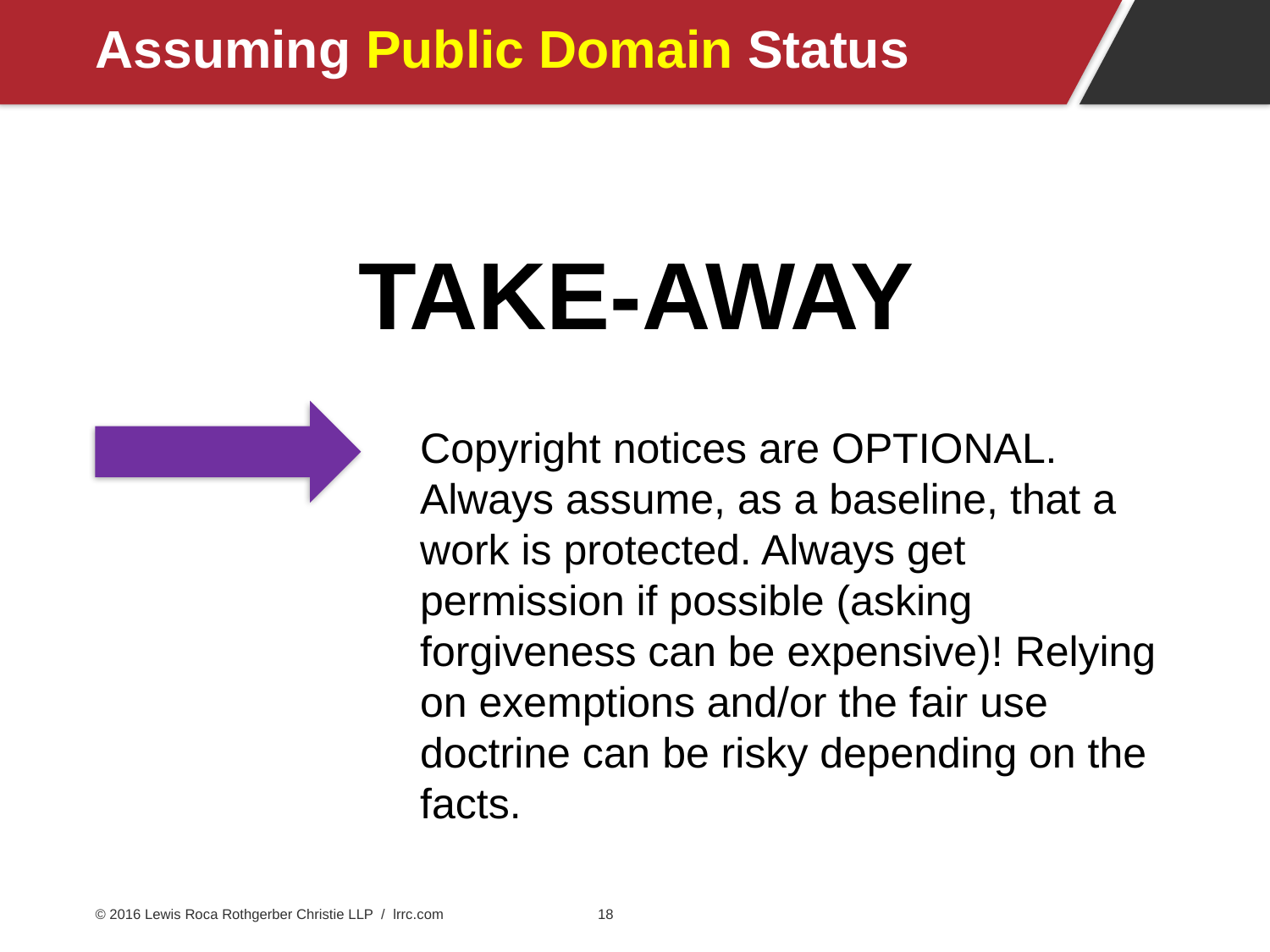

# Assuming Public Domain Status

TAKE-AWAY

Copyright notices are OPTIONAL. Always assume, as a baseline, that a work is protected. Always get permission if possible (asking forgiveness can be expensive)! Relying on exemptions and/or the fair use doctrine can be risky depending on the facts.

© 2016 Lewis Roca Rothgerber Christie LLP  /  lrrc.com
18